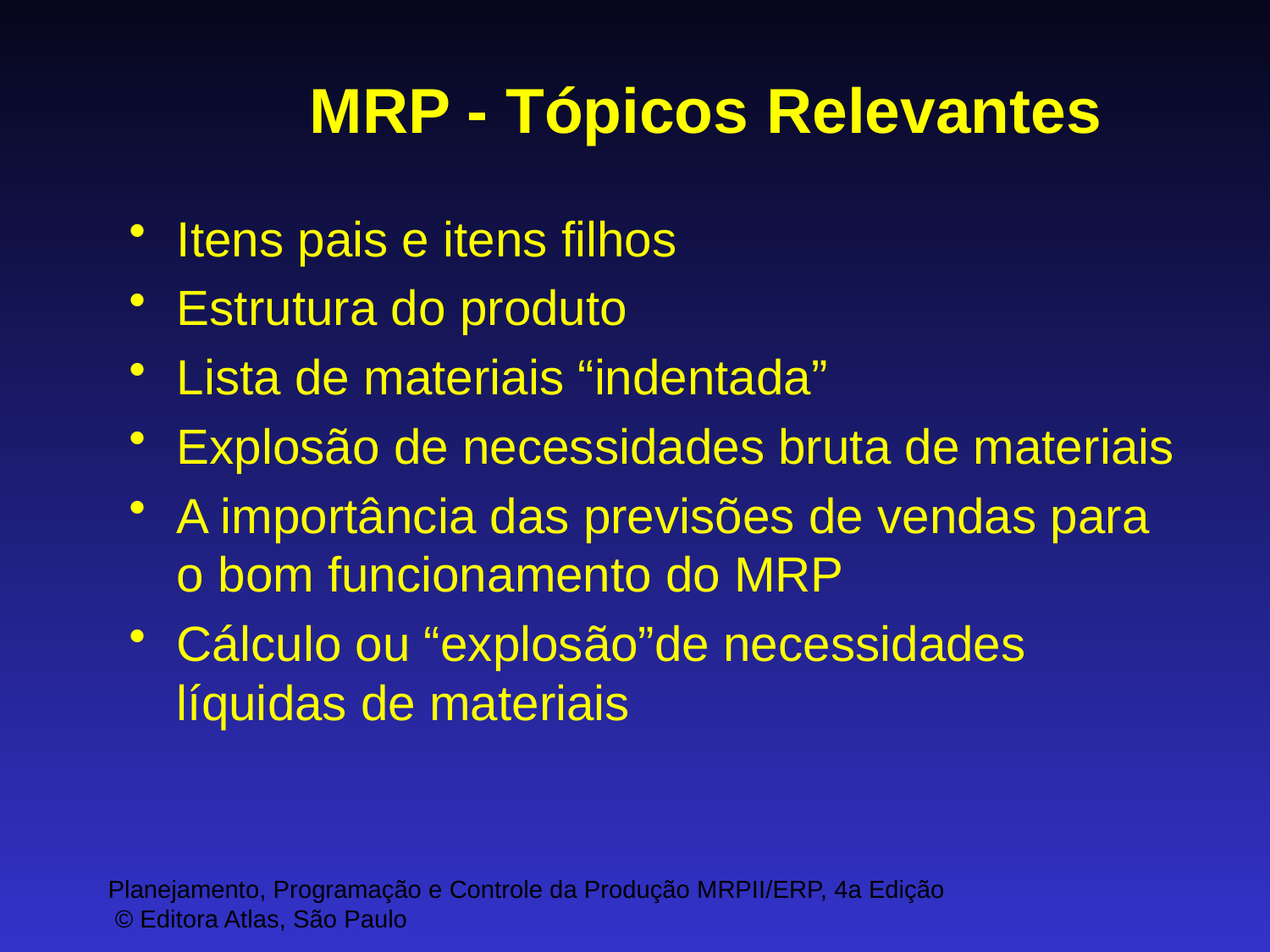

MRP - Tópicos Relevantes
Itens pais e itens filhos
Estrutura do produto
Lista de materiais “indentada”
Explosão de necessidades bruta de materiais
A importância das previsões de vendas para o bom funcionamento do MRP
Cálculo ou “explosão”de necessidades líquidas de materiais
#